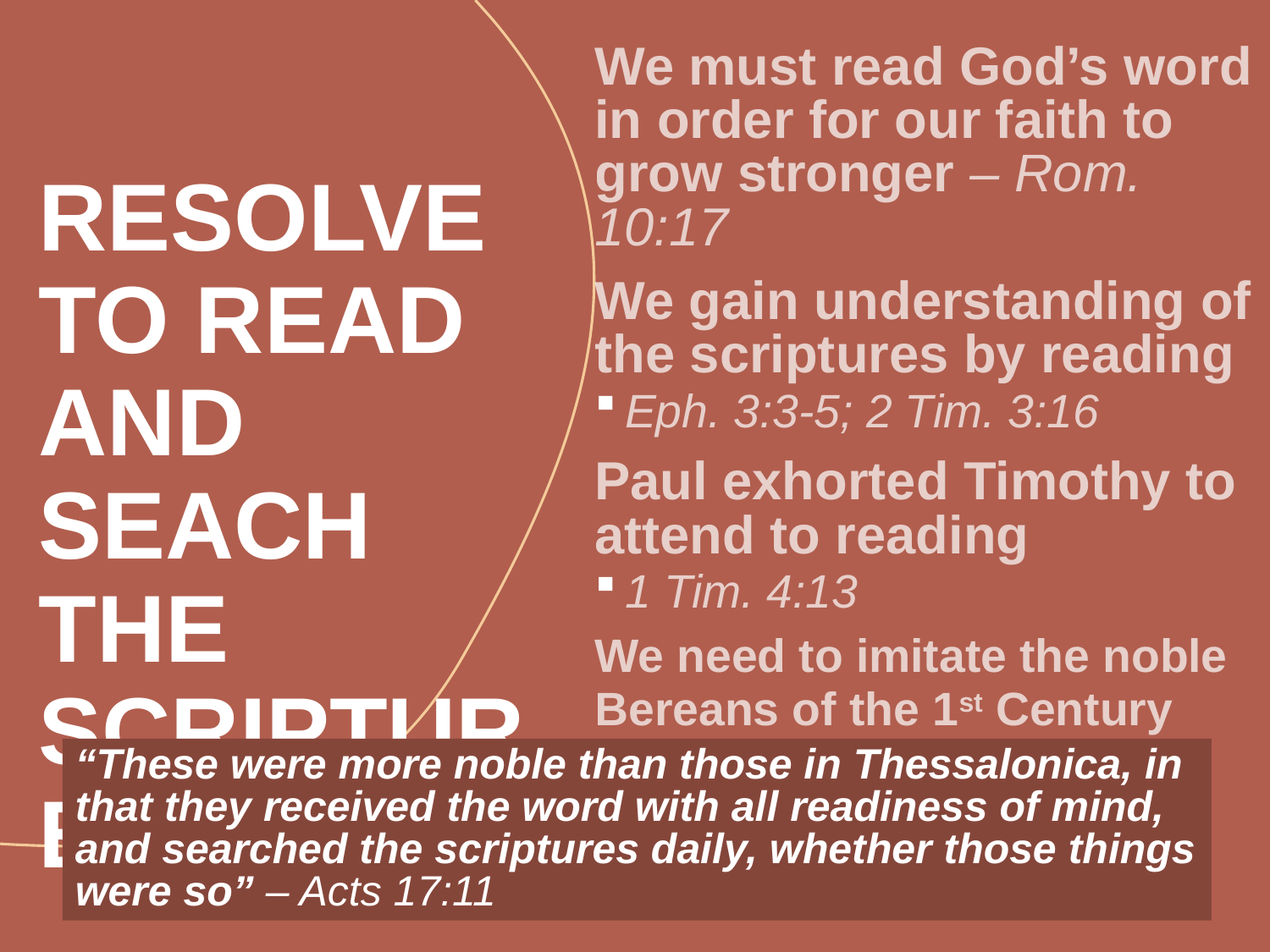

We must read God’s word in order for our faith to grow stronger – Rom. 10:17
We gain understanding of the scriptures by reading
Eph. 3:3-5; 2 Tim. 3:16
Paul exhorted Timothy to attend to reading
1 Tim. 4:13
We need to imitate the noble Bereans of the 1st Century

# RESOLVE TO READ AND SEACH THE SCRIPTURES DAILY!
“These were more noble than those in Thessalonica, in that they received the word with all readiness of mind, and searched the scriptures daily, whether those things were so” – Acts 17:11
7